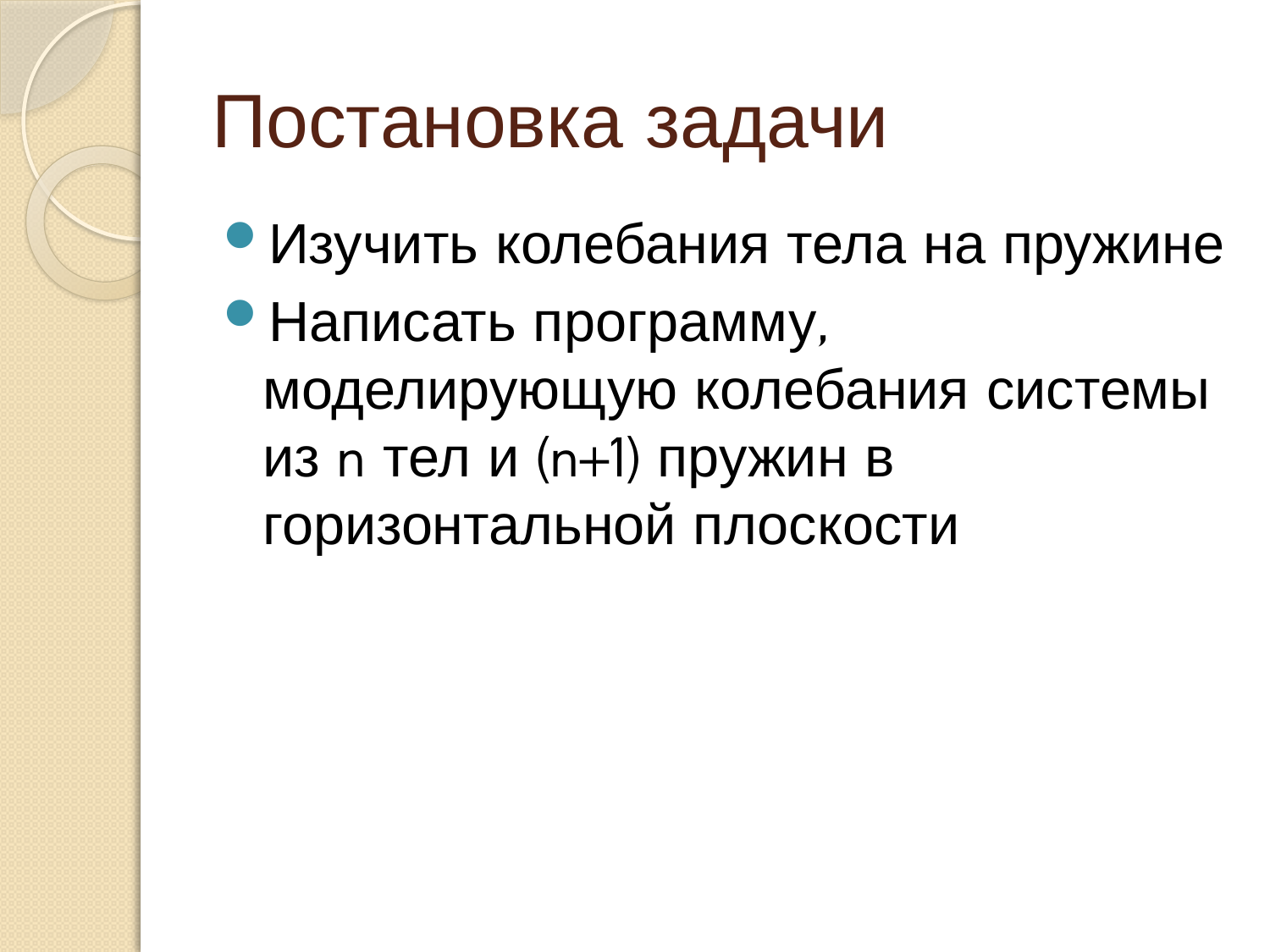

# Постановка задачи
Изучить колебания тела на пружине
Написать программу, моделирующую колебания системы из n тел и (n+1) пружин в горизонтальной плоскости